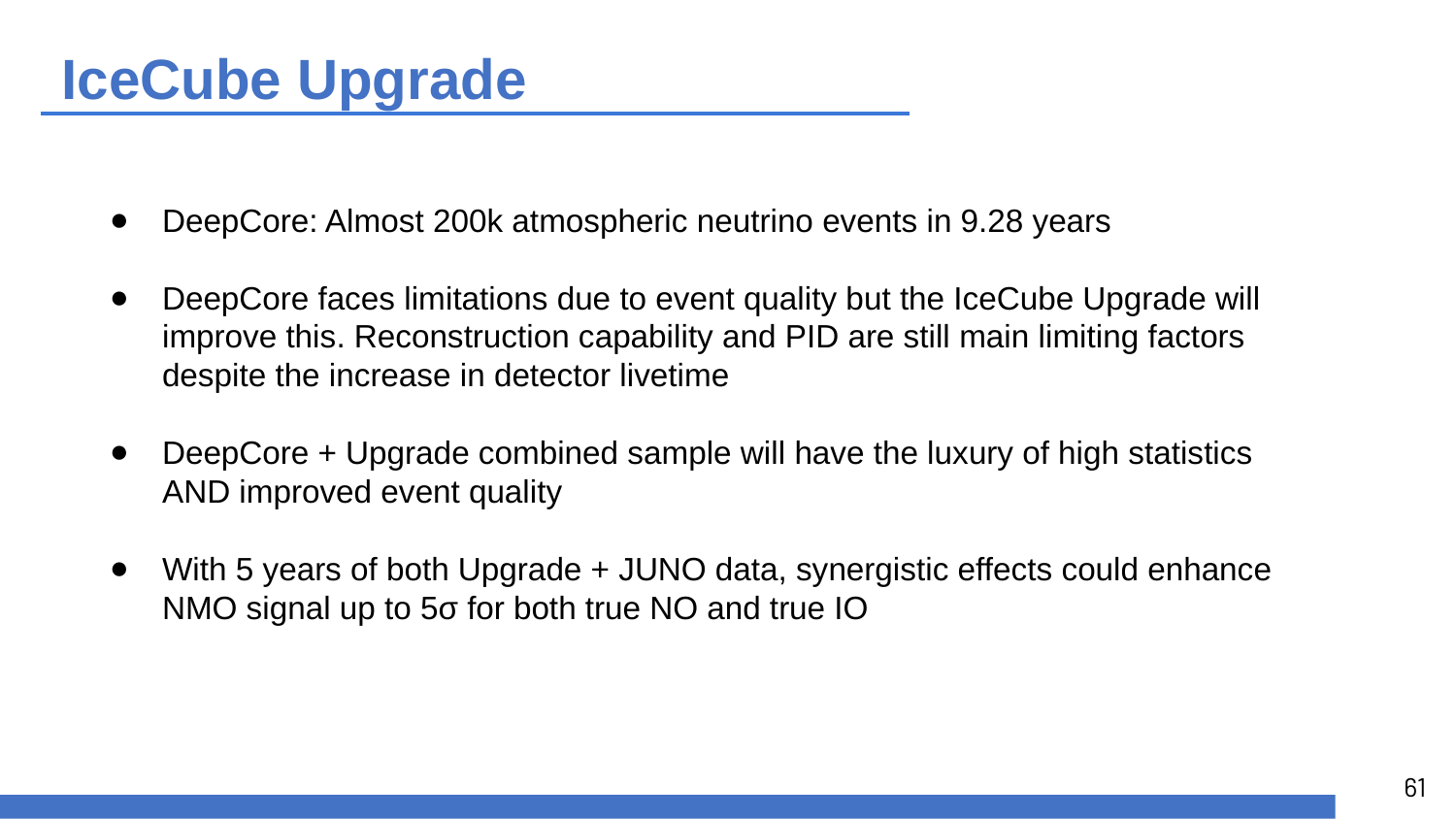

IceCube Upgrade
DeepCore: Almost 200k atmospheric neutrino events in 9.28 years

DeepCore faces limitations due to event quality but the IceCube Upgrade will improve this. Reconstruction capability and PID are still main limiting factors despite the increase in detector livetime

DeepCore + Upgrade combined sample will have the luxury of high statistics AND improved event quality

With 5 years of both Upgrade + JUNO data, synergistic effects could enhance NMO signal up to 5σ for both true NO and true IO
61